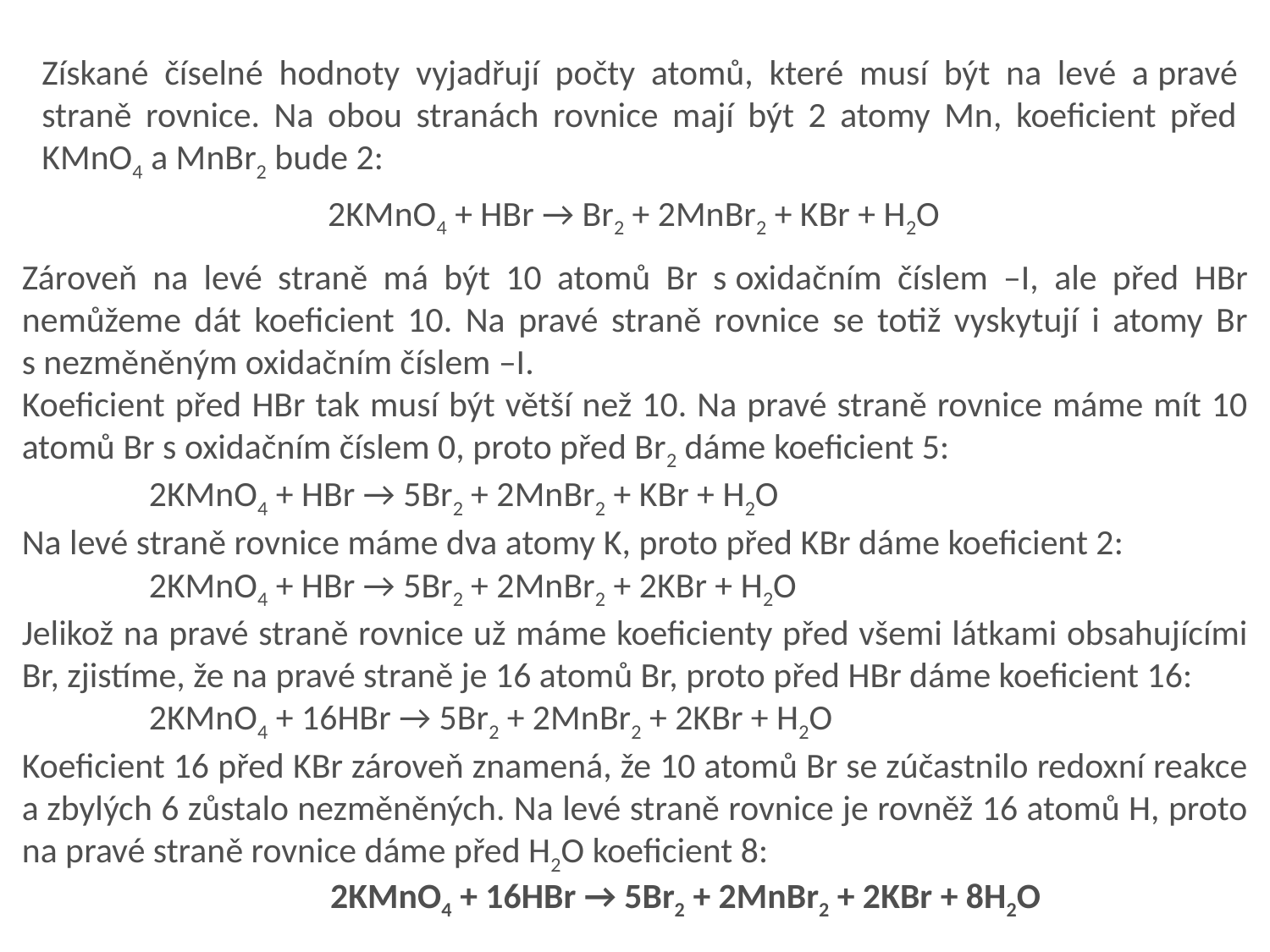

Získané číselné hodnoty vyjadřují počty atomů, které musí být na levé a pravé straně rovnice. Na obou stranách rovnice mají být 2 atomy Mn, koeficient před KMnO4 a MnBr2 bude 2:
2KMnO4 + HBr → Br2 + 2MnBr2 + KBr + H2O
Zároveň na levé straně má být 10 atomů Br s oxidačním číslem –I, ale před HBr nemůžeme dát koeficient 10. Na pravé straně rovnice se totiž vyskytují i atomy Br s nezměněným oxidačním číslem –I.
Koeficient před HBr tak musí být větší než 10. Na pravé straně rovnice máme mít 10 atomů Br s oxidačním číslem 0, proto před Br2 dáme koeficient 5:
	2KMnO4 + HBr → 5Br2 + 2MnBr2 + KBr + H2O
Na levé straně rovnice máme dva atomy K, proto před KBr dáme koeficient 2:
	2KMnO4 + HBr → 5Br2 + 2MnBr2 + 2KBr + H2O
Jelikož na pravé straně rovnice už máme koeficienty před všemi látkami obsahujícími Br, zjistíme, že na pravé straně je 16 atomů Br, proto před HBr dáme koeficient 16:
	2KMnO4 + 16HBr → 5Br2 + 2MnBr2 + 2KBr + H2O
Koeficient 16 před KBr zároveň znamená, že 10 atomů Br se zúčastnilo redoxní reakce a zbylých 6 zůstalo nezměněných. Na levé straně rovnice je rovněž 16 atomů H, proto na pravé straně rovnice dáme před H2O koeficient 8:
2KMnO4 + 16HBr → 5Br2 + 2MnBr2 + 2KBr + 8H2O